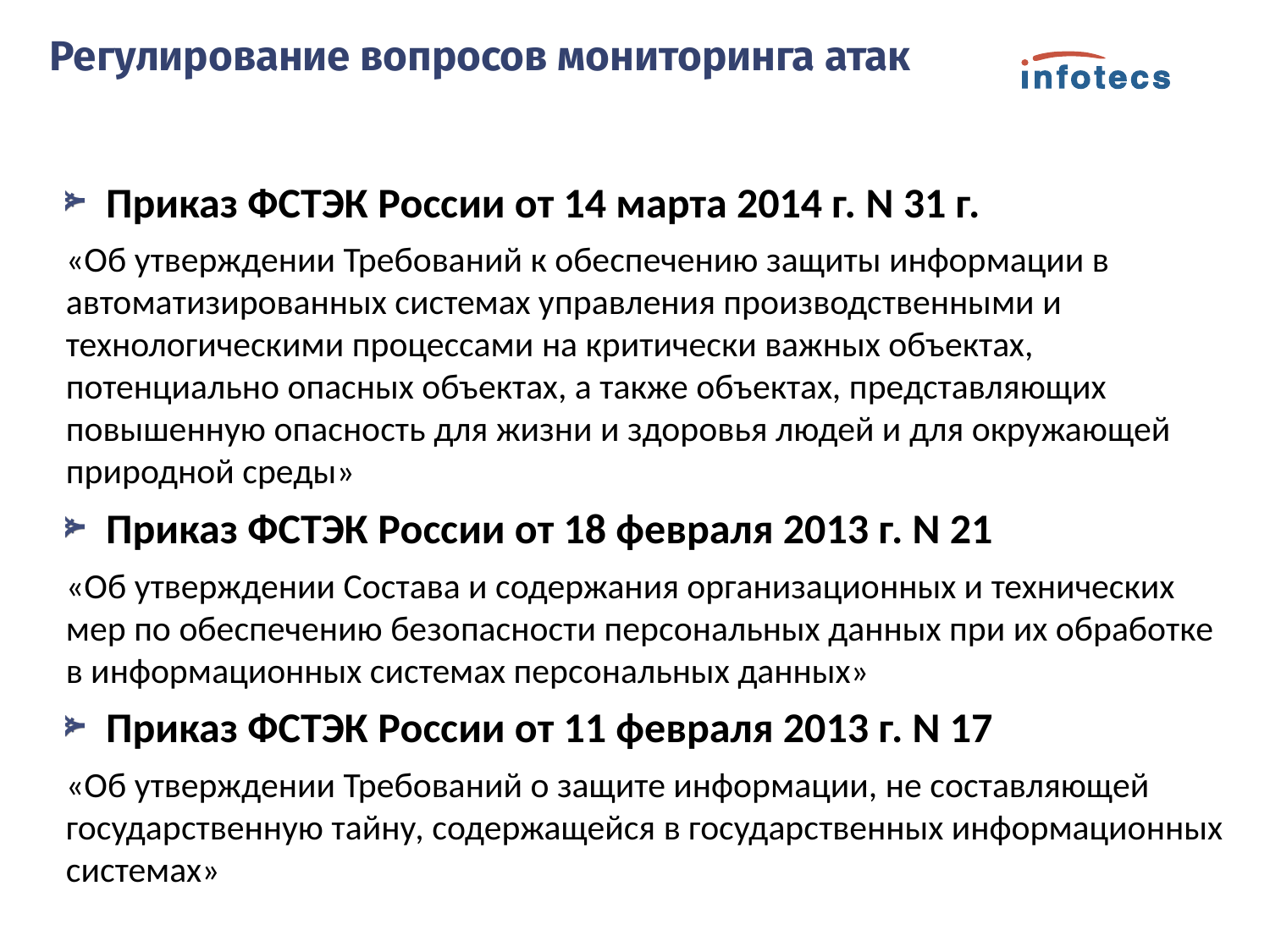

# Регулирование вопросов мониторинга атак
Приказ ФСТЭК России от 14 марта 2014 г. N 31 г.
«Об утверждении Требований к обеспечению защиты информации в автоматизированных системах управления производственными и технологическими процессами на критически важных объектах, потенциально опасных объектах, а также объектах, представляющих повышенную опасность для жизни и здоровья людей и для окружающей природной среды»
Приказ ФСТЭК России от 18 февраля 2013 г. N 21
«Об утверждении Состава и содержания организационных и технических мер по обеспечению безопасности персональных данных при их обработке в информационных системах персональных данных»
Приказ ФСТЭК России от 11 февраля 2013 г. N 17
«Об утверждении Требований о защите информации, не составляющей государственную тайну, содержащейся в государственных информационных системах»